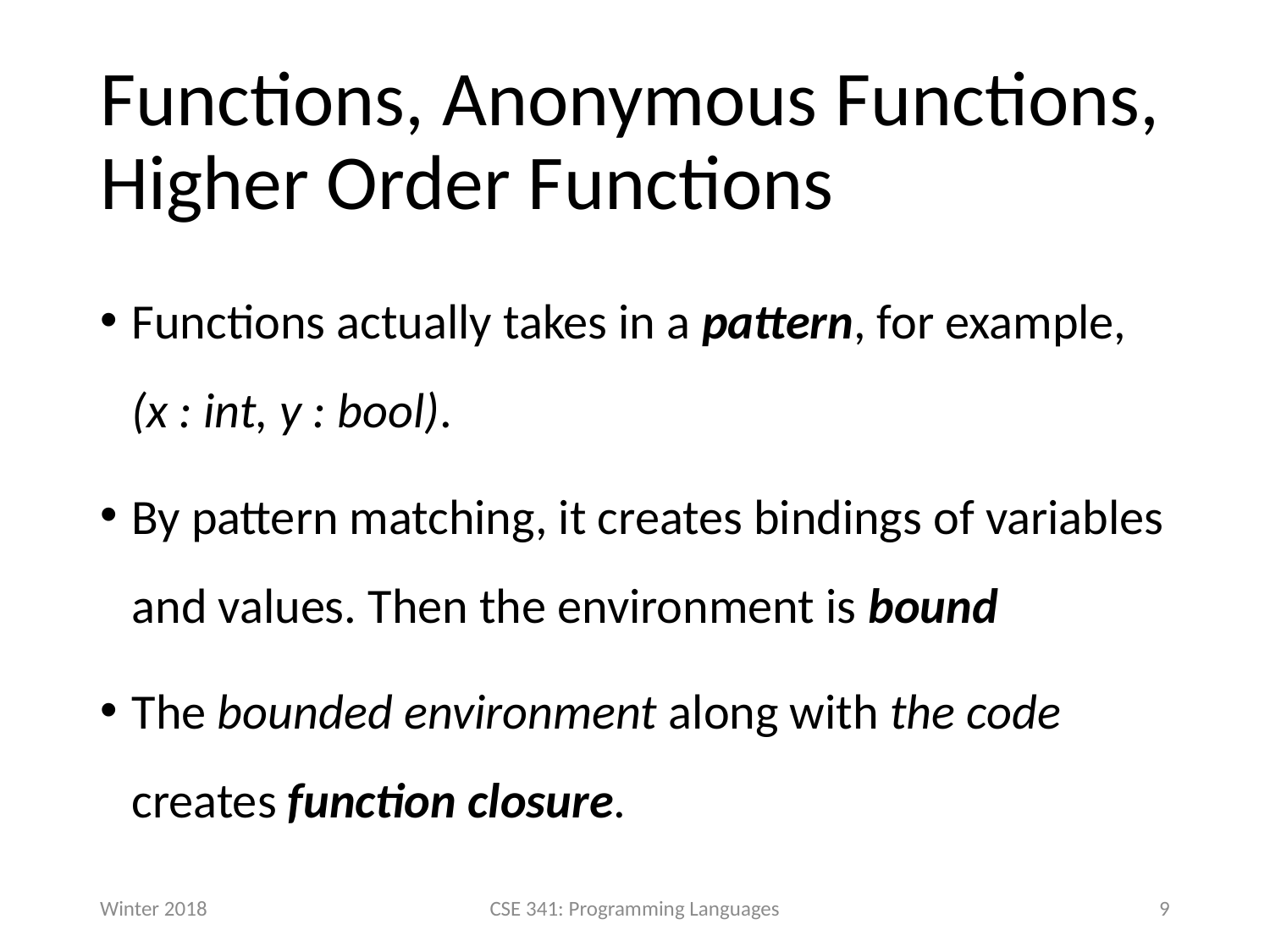

# Functions, Anonymous Functions, Higher Order Functions
Functions actually takes in a pattern, for example, (x : int, y : bool).
By pattern matching, it creates bindings of variables and values. Then the environment is bound
The bounded environment along with the code creates function closure.
Winter 2018
CSE 341: Programming Languages
9